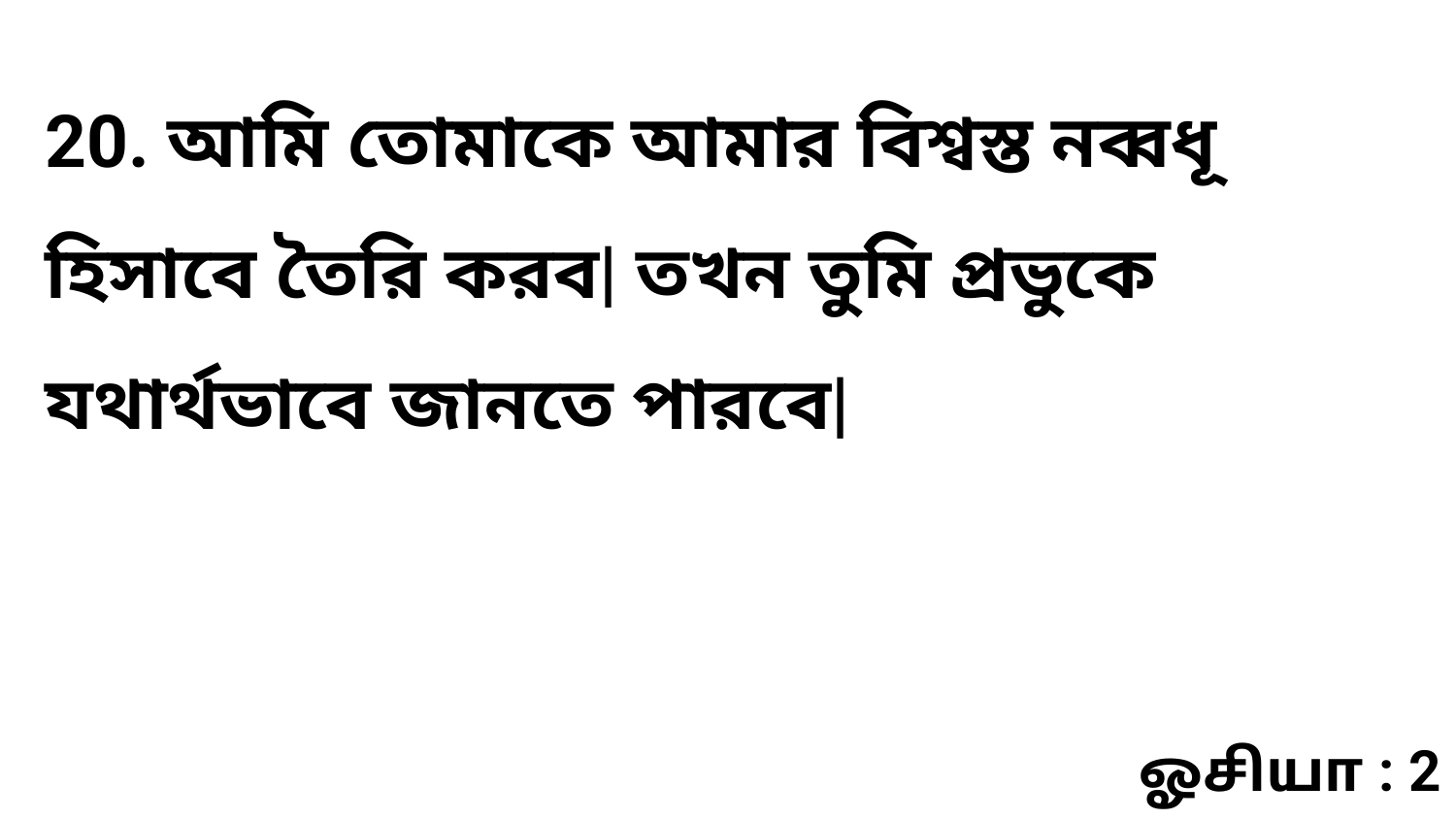

20. আমি তোমাকে আমার বিশ্বস্ত নব্বধূ হিসাবে তৈরি করব| তখন তুমি প্রভুকে যথার্থভাবে জানতে পারবে|
ஓசியா : 2